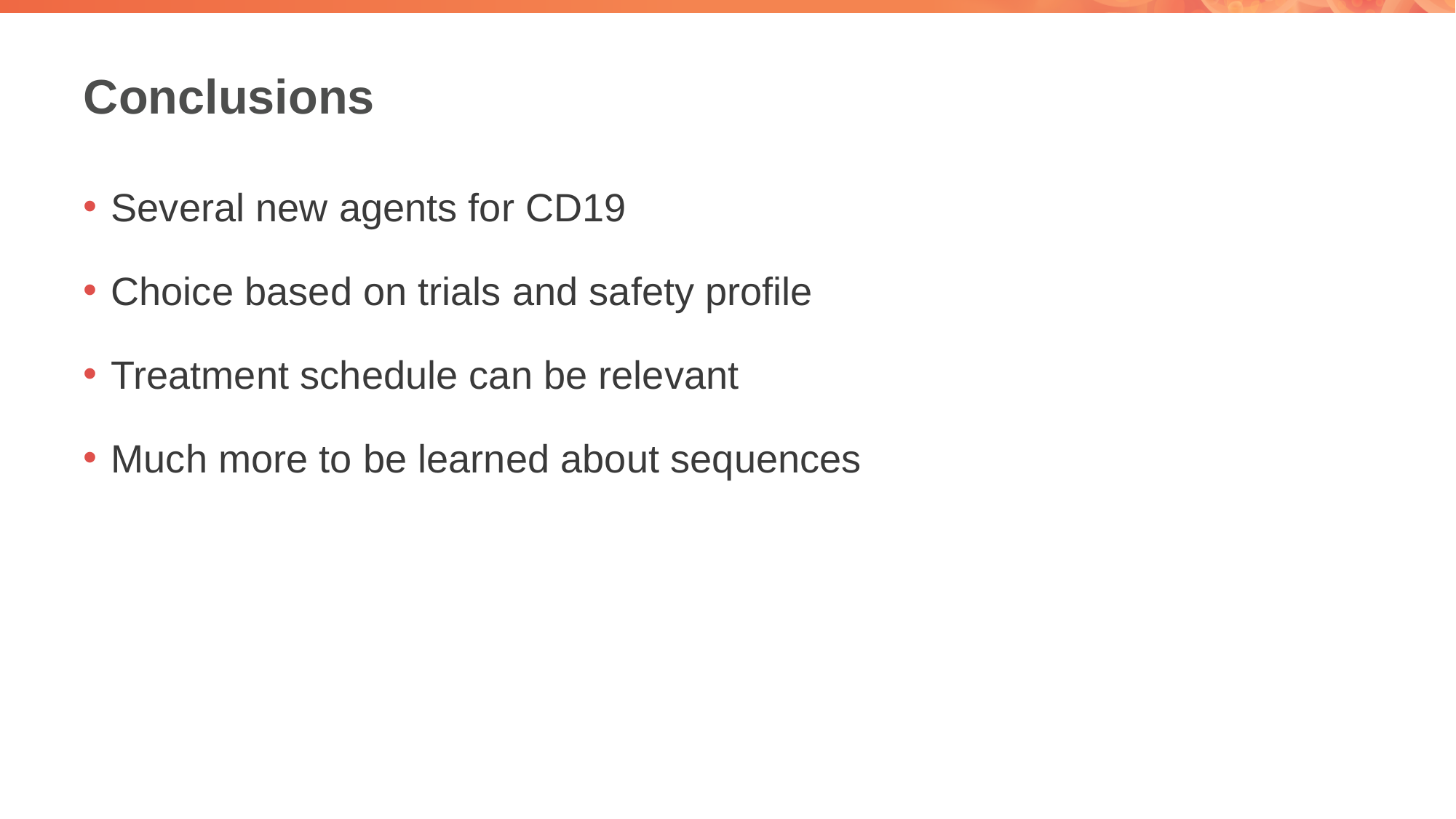

# Conclusions
Several new agents for CD19
Choice based on trials and safety profile
Treatment schedule can be relevant
Much more to be learned about sequences